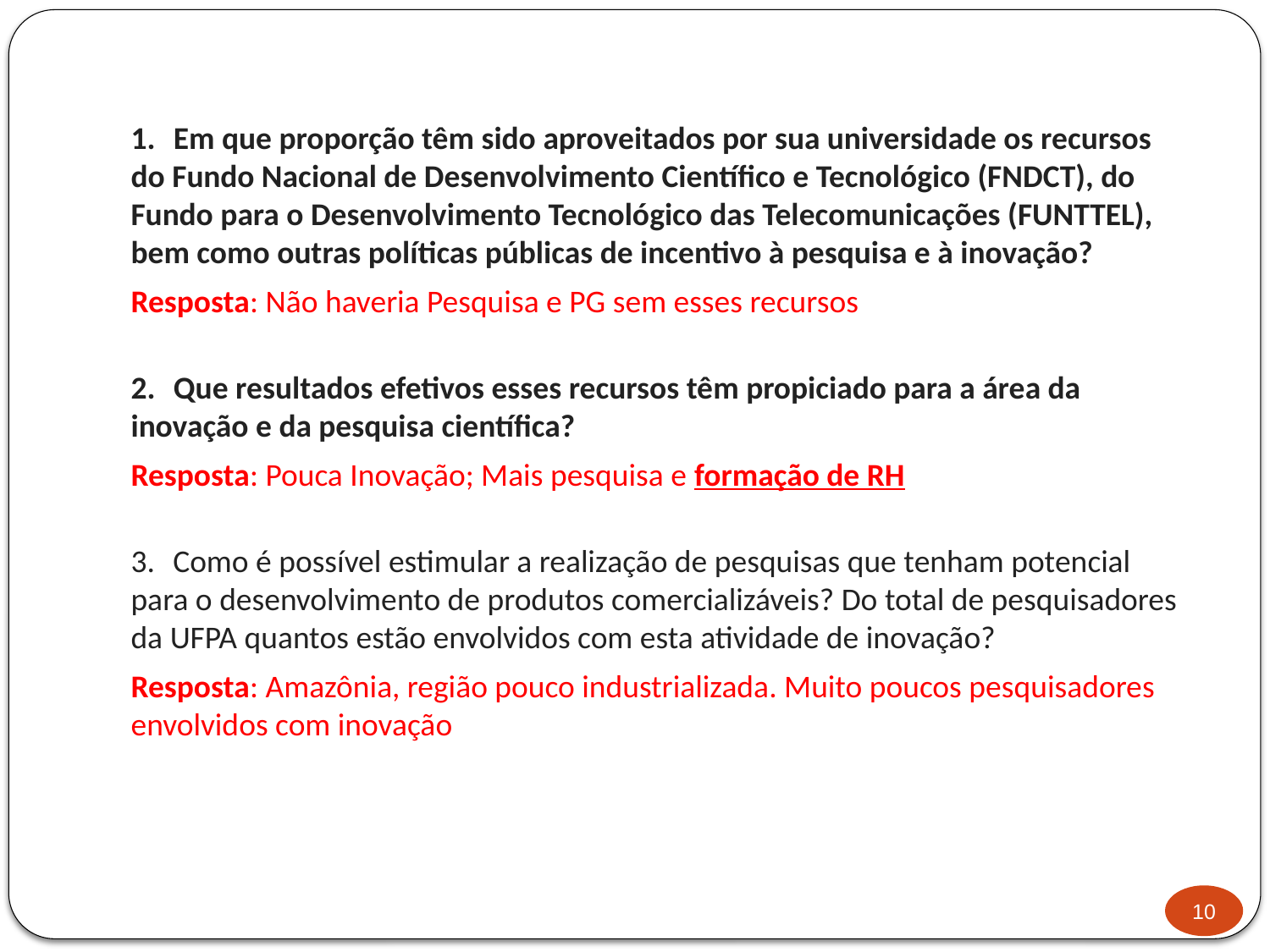

1.     Em que proporção têm sido aproveitados por sua universidade os recursos do Fundo Nacional de Desenvolvimento Científico e Tecnológico (FNDCT), do Fundo para o Desenvolvimento Tecnológico das Telecomunicações (FUNTTEL), bem como outras políticas públicas de incentivo à pesquisa e à inovação?
Resposta: Não haveria Pesquisa e PG sem esses recursos

2.     Que resultados efetivos esses recursos têm propiciado para a área da inovação e da pesquisa científica?
Resposta: Pouca Inovação; Mais pesquisa e formação de RH

3.     Como é possível estimular a realização de pesquisas que tenham potencial para o desenvolvimento de produtos comercializáveis? Do total de pesquisadores da UFPA quantos estão envolvidos com esta atividade de inovação?
Resposta: Amazônia, região pouco industrializada. Muito poucos pesquisadores envolvidos com inovação